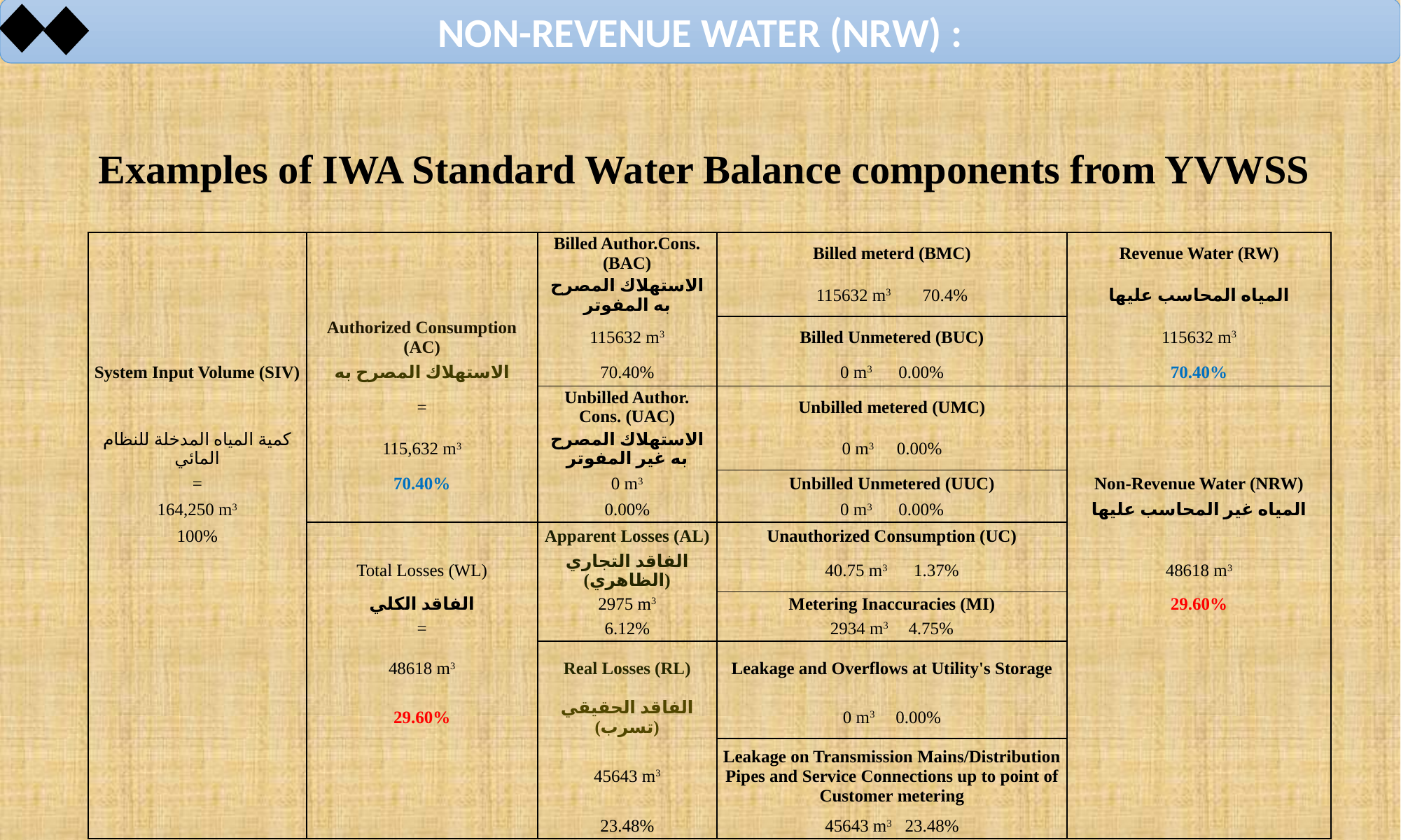

NON-REVENUE WATER (NRW) :

Examples of IWA Standard Water Balance components from YVWSS
|  |  | Billed Author.Cons. (BAC) | Billed meterd (BMC) | Revenue Water (RW) |
| --- | --- | --- | --- | --- |
|  |  | الاستهلاك المصرح به المفوتر | 115632 m3 70.4% | المياه المحاسب عليها |
|  | Authorized Consumption (AC) | 115632 m3 | Billed Unmetered (BUC) | 115632 m3 |
| System Input Volume (SIV) | الاستهلاك المصرح به | 70.40% | 0 m3 0.00% | 70.40% |
|  | = | Unbilled Author. Cons. (UAC) | Unbilled metered (UMC) |  |
| كمية المياه المدخلة للنظام المائي | 115,632 m3 | الاستهلاك المصرح به غير المفوتر | 0 m3 0.00% |  |
| = | 70.40% | 0 m3 | Unbilled Unmetered (UUC) | Non-Revenue Water (NRW) |
| 164,250 m3 |  | 0.00% | 0 m3 0.00% | المياه غير المحاسب عليها |
| 100% |  | Apparent Losses (AL) | Unauthorized Consumption (UC) |  |
|  | Total Losses (WL) | الفاقد التجاري (الظاهري) | 40.75 m3 1.37% | 48618 m3 |
|  | الفاقد الكلي | 2975 m3 | Metering Inaccuracies (MI) | 29.60% |
|  | = | 6.12% | 2934 m3 4.75% |  |
|  | 48618 m3 | Real Losses (RL) | Leakage and Overflows at Utility's Storage |  |
|  | 29.60% | الفاقد الحقيقي (تسرب) | 0 m3 0.00% |  |
|  |  | 45643 m3 | Leakage on Transmission Mains/Distribution Pipes and Service Connections up to point of Customer metering |  |
|  |  | 23.48% | 45643 m3 23.48% |  |